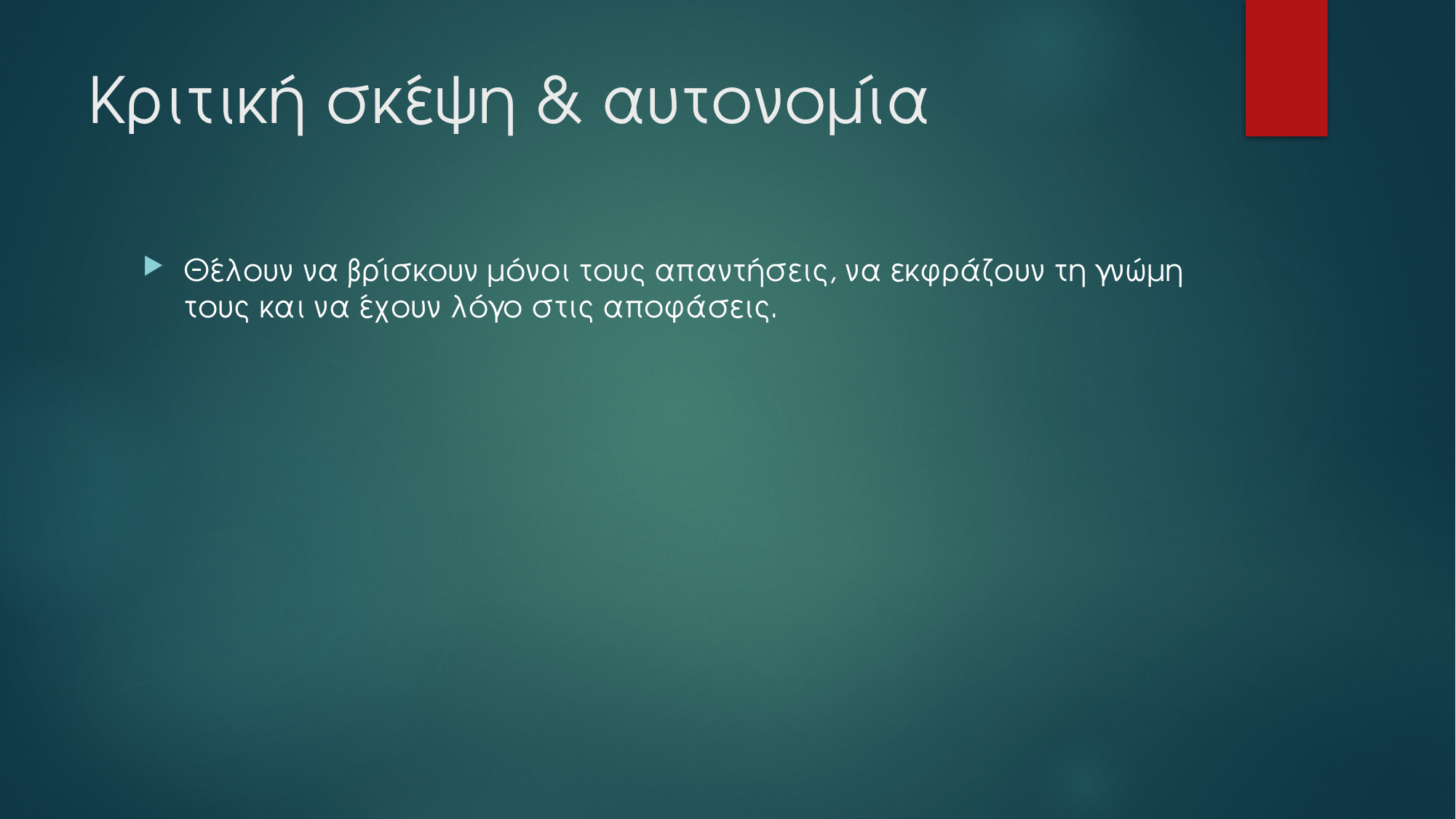

# Κριτική σκέψη & αυτονομία
Θέλουν να βρίσκουν μόνοι τους απαντήσεις, να εκφράζουν τη γνώμη τους και να έχουν λόγο στις αποφάσεις.